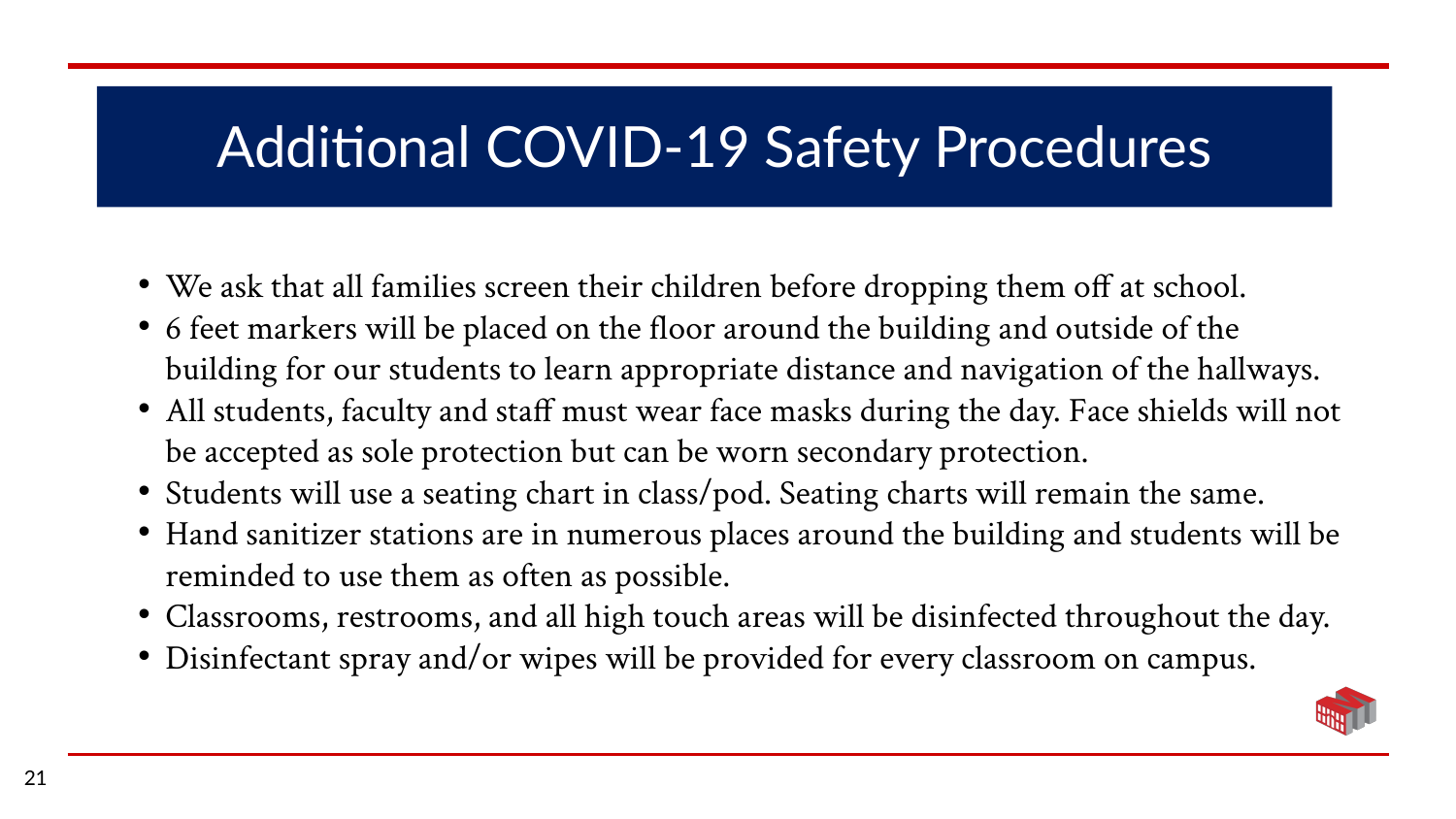

Additional COVID-19 Safety Procedures
We ask that all families screen their children before dropping them off at school.
6 feet markers will be placed on the floor around the building and outside of the building for our students to learn appropriate distance and navigation of the hallways.
All students, faculty and staff must wear face masks during the day. Face shields will not be accepted as sole protection but can be worn secondary protection.
Students will use a seating chart in class/pod. Seating charts will remain the same.
Hand sanitizer stations are in numerous places around the building and students will be reminded to use them as often as possible.
Classrooms, restrooms, and all high touch areas will be disinfected throughout the day.
Disinfectant spray and/or wipes will be provided for every classroom on campus.

21